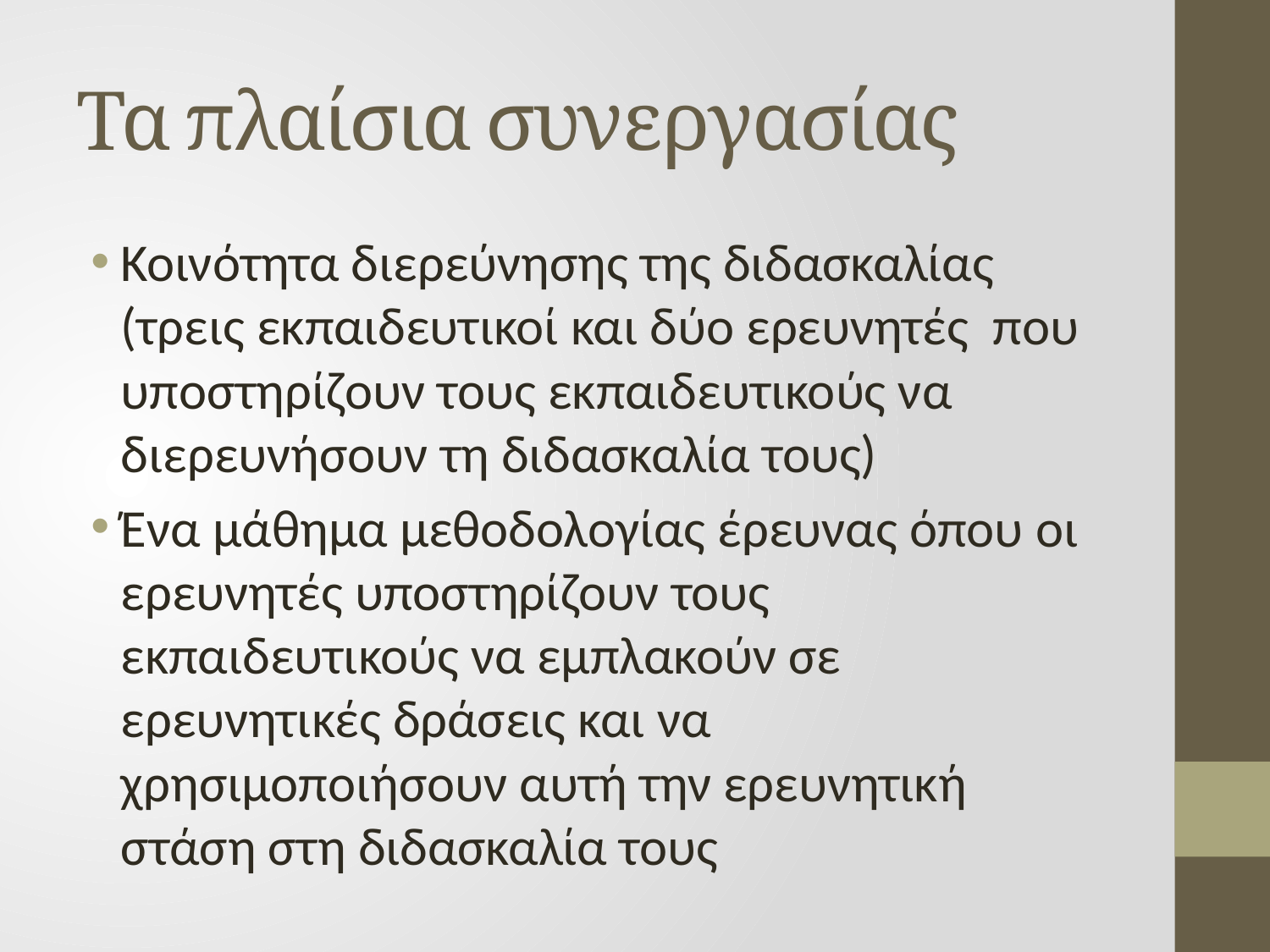

# Τα πλαίσια συνεργασίας
Κοινότητα διερεύνησης της διδασκαλίας (τρεις εκπαιδευτικοί και δύο ερευνητές  που υποστηρίζουν τους εκπαιδευτικούς να διερευνήσουν τη διδασκαλία τους)
Ένα μάθημα μεθοδολογίας έρευνας όπου οι ερευνητές υποστηρίζουν τους εκπαιδευτικούς να εμπλακούν σε ερευνητικές δράσεις και να χρησιμοποιήσουν αυτή την ερευνητική στάση στη διδασκαλία τους